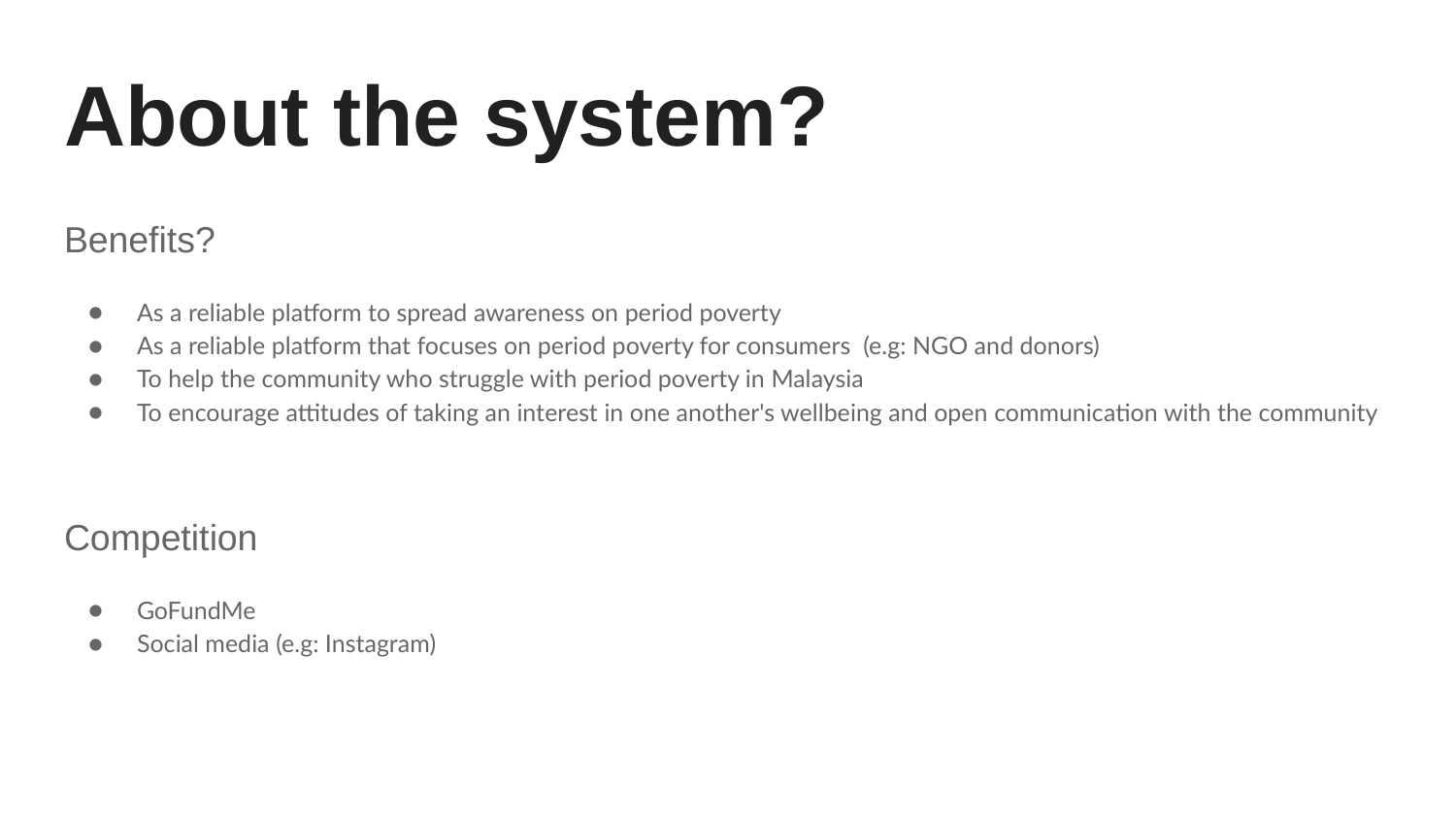

# About the system?
Benefits?
As a reliable platform to spread awareness on period poverty
As a reliable platform that focuses on period poverty for consumers  (e.g: NGO and donors)
To help the community who struggle with period poverty in Malaysia
To encourage attitudes of taking an interest in one another's wellbeing and open communication with the community

Competition
GoFundMe
Social media (e.g: Instagram)